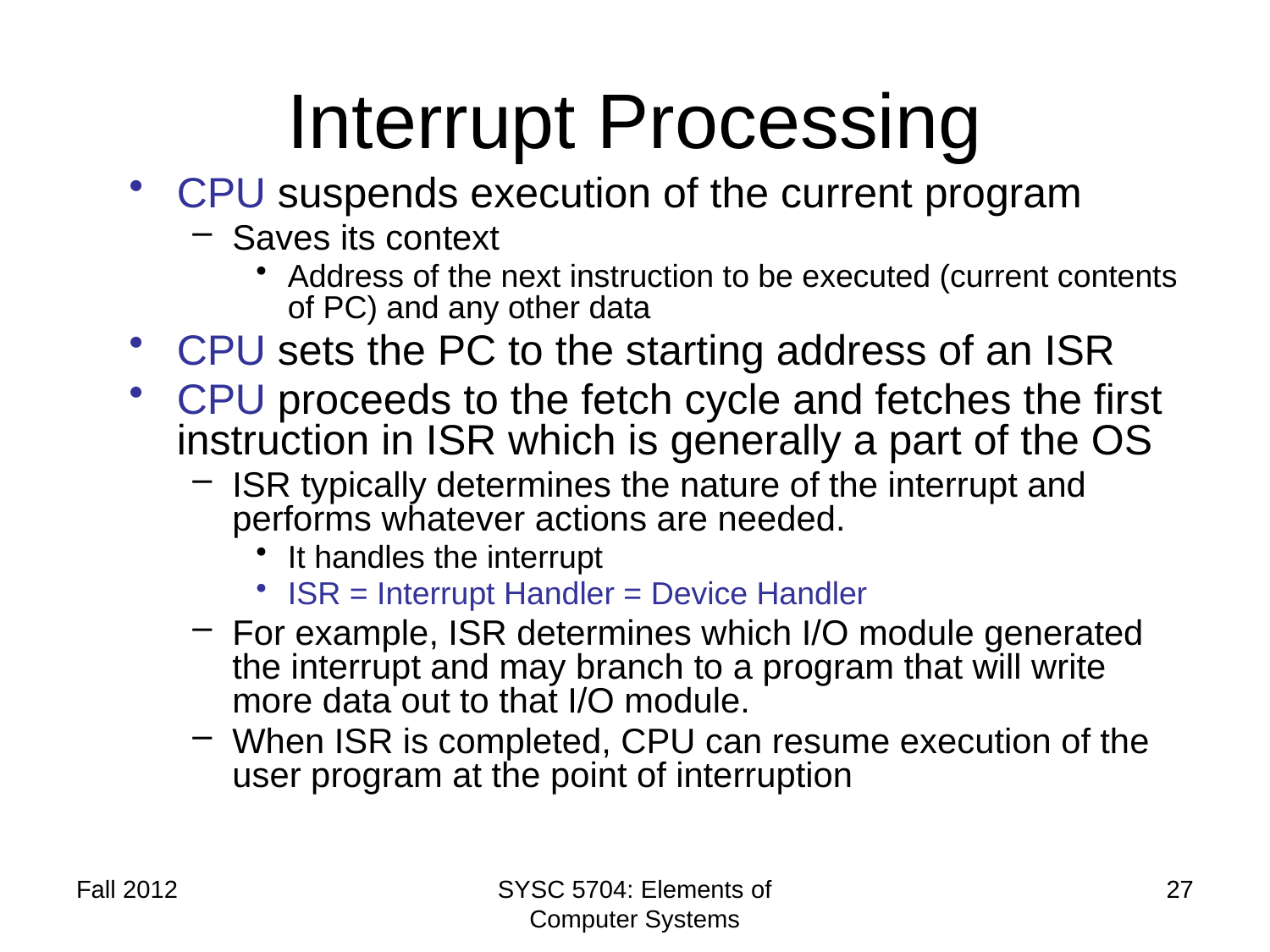

# Interrupt Processing
CPU suspends execution of the current program
Saves its context
Address of the next instruction to be executed (current contents of PC) and any other data
CPU sets the PC to the starting address of an ISR
CPU proceeds to the fetch cycle and fetches the first instruction in ISR which is generally a part of the OS
ISR typically determines the nature of the interrupt and performs whatever actions are needed.
It handles the interrupt
ISR = Interrupt Handler = Device Handler
For example, ISR determines which I/O module generated the interrupt and may branch to a program that will write more data out to that I/O module.
When ISR is completed, CPU can resume execution of the user program at the point of interruption
Fall 2012
SYSC 5704: Elements of Computer Systems
27